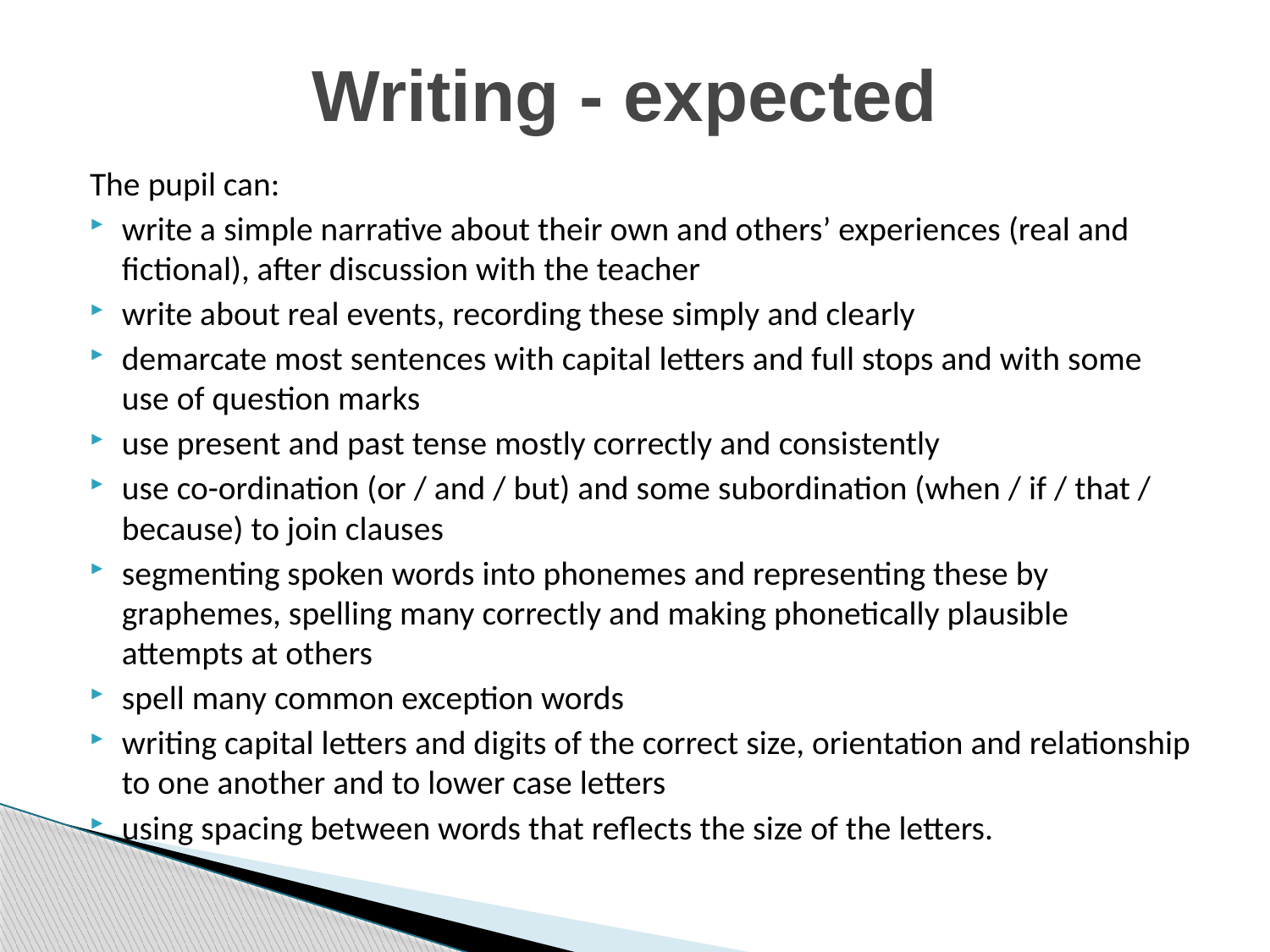

# Writing - expected
The pupil can:
write a simple narrative about their own and others’ experiences (real and fictional), after discussion with the teacher
write about real events, recording these simply and clearly
demarcate most sentences with capital letters and full stops and with some use of question marks
use present and past tense mostly correctly and consistently
use co-ordination (or / and / but) and some subordination (when / if / that / because) to join clauses
segmenting spoken words into phonemes and representing these by graphemes, spelling many correctly and making phonetically plausible attempts at others
spell many common exception words
writing capital letters and digits of the correct size, orientation and relationship to one another and to lower case letters
using spacing between words that reflects the size of the letters.